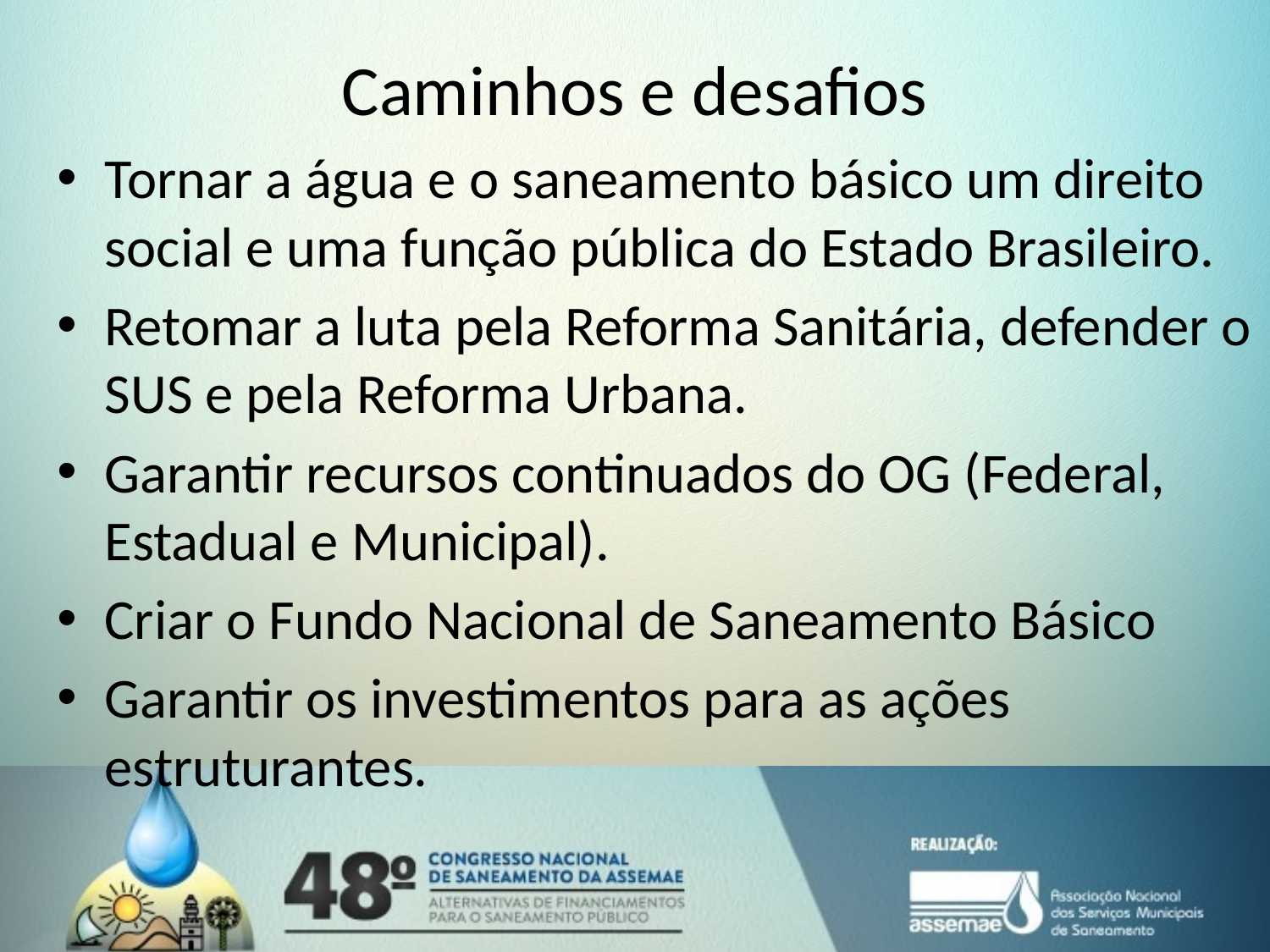

# Caminhos e desafios
Tornar a água e o saneamento básico um direito social e uma função pública do Estado Brasileiro.
Retomar a luta pela Reforma Sanitária, defender o SUS e pela Reforma Urbana.
Garantir recursos continuados do OG (Federal, Estadual e Municipal).
Criar o Fundo Nacional de Saneamento Básico
Garantir os investimentos para as ações estruturantes.